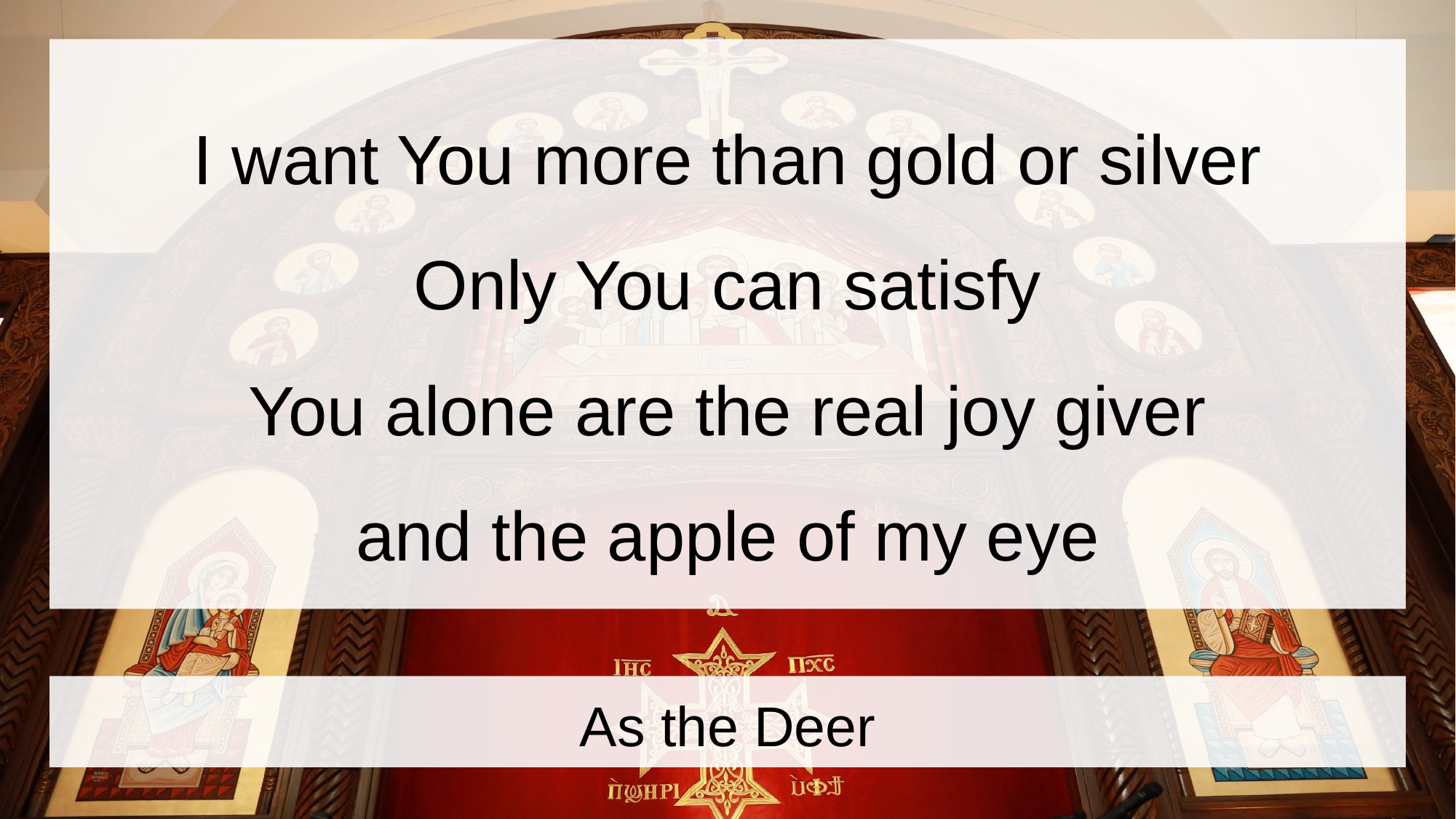

I want You more than gold or silver
Only You can satisfy
You alone are the real joy giver
and the apple of my eye
# As the Deer